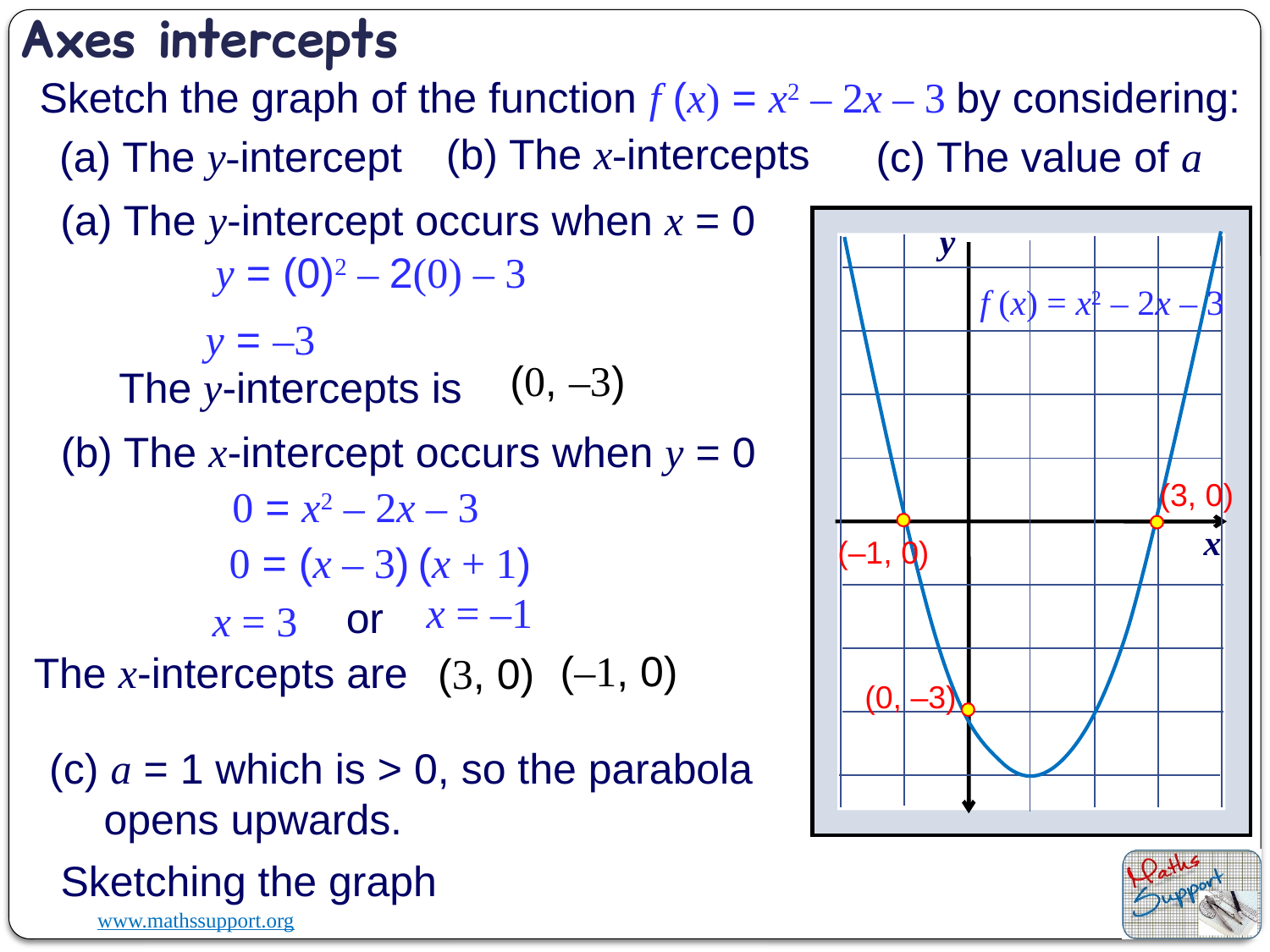

Axes intercepts
Sketch the graph of the function f (x) = x2 – 2x – 3 by considering:
(b) The x-intercepts
(a) The y-intercept
(c) The value of a
(a) The y-intercept occurs when x = 0

y
x

y = (0)2 – 2(0) – 3
f (x) = x2 – 2x – 3
y = –3
(0, –3)
The y-intercepts is
(b) The x-intercept occurs when y = 0
(3, 0)
0 = x2 – 2x – 3

(–1, 0)
(x + 1)
0 = (x – 3)
x = –1
or
x = 3
(–1, 0)
The x-intercepts are
(3, 0)
(0, –3)

(c) a = 1 which is > 0, so the parabola opens upwards.
Sketching the graph